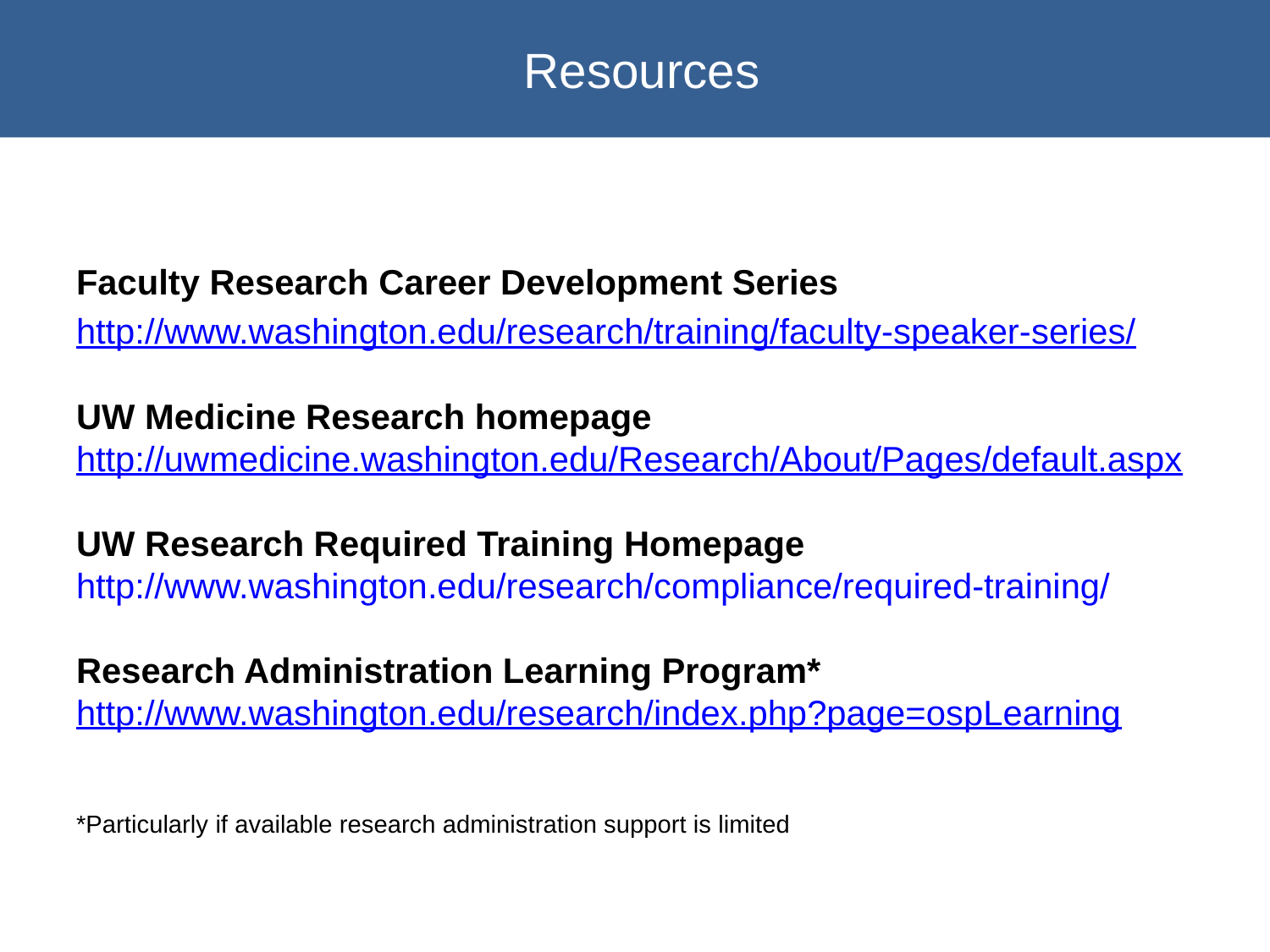

# Resources

Faculty Research Career Development Series
http://www.washington.edu/research/training/faculty-speaker-series/

UW Medicine Research homepage
http://uwmedicine.washington.edu/Research/About/Pages/default.aspx

UW Research Required Training Homepage
http://www.washington.edu/research/compliance/required-training/

Research Administration Learning Program*
http://www.washington.edu/research/index.php?page=ospLearning

*Particularly if available research administration support is limited